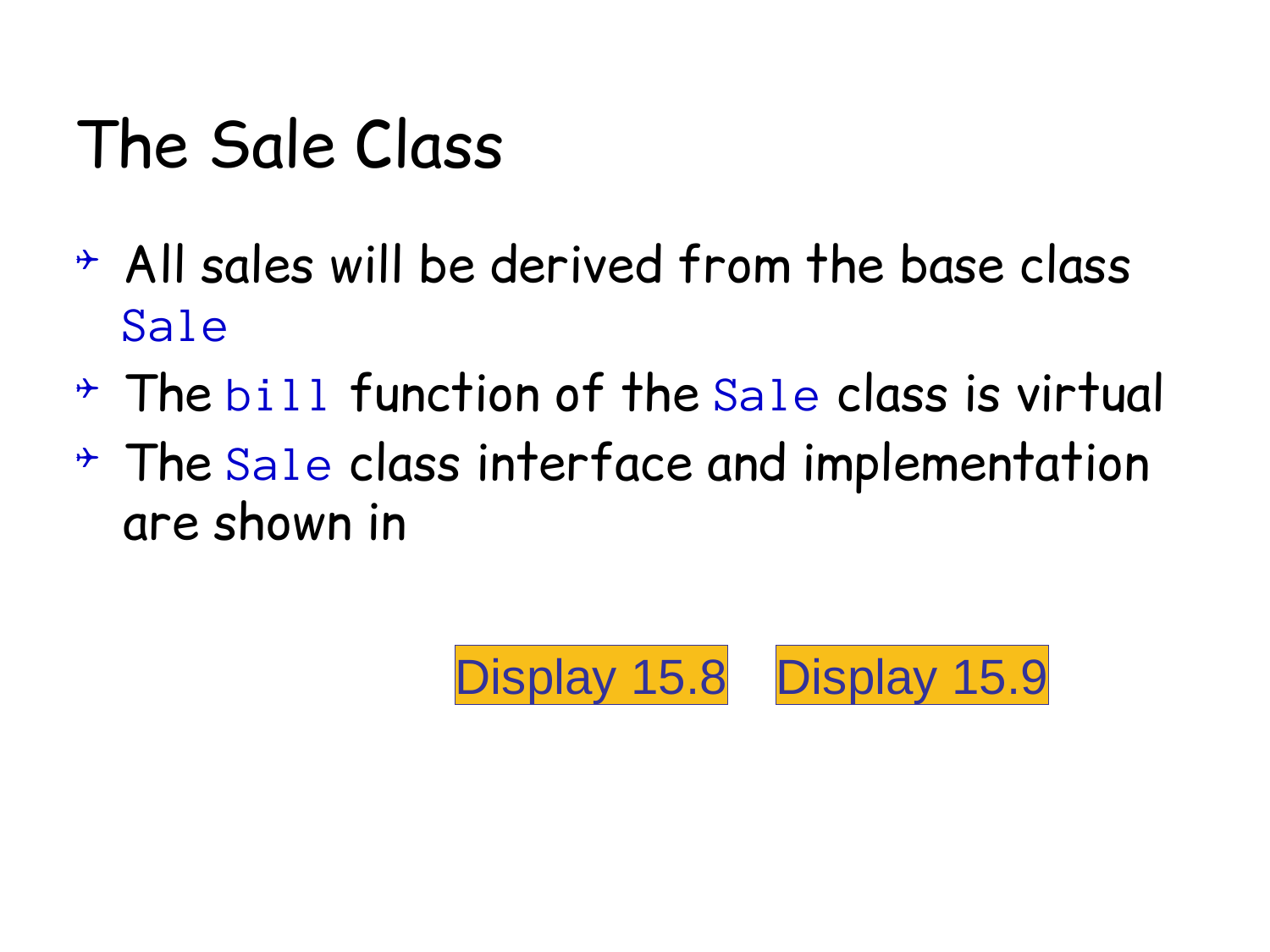

# The Sale Class
All sales will be derived from the base class
Sale
The bill function of the Sale class is virtual
The Sale class interface and implementation
are shown in
Display 15.8
Display 15.9